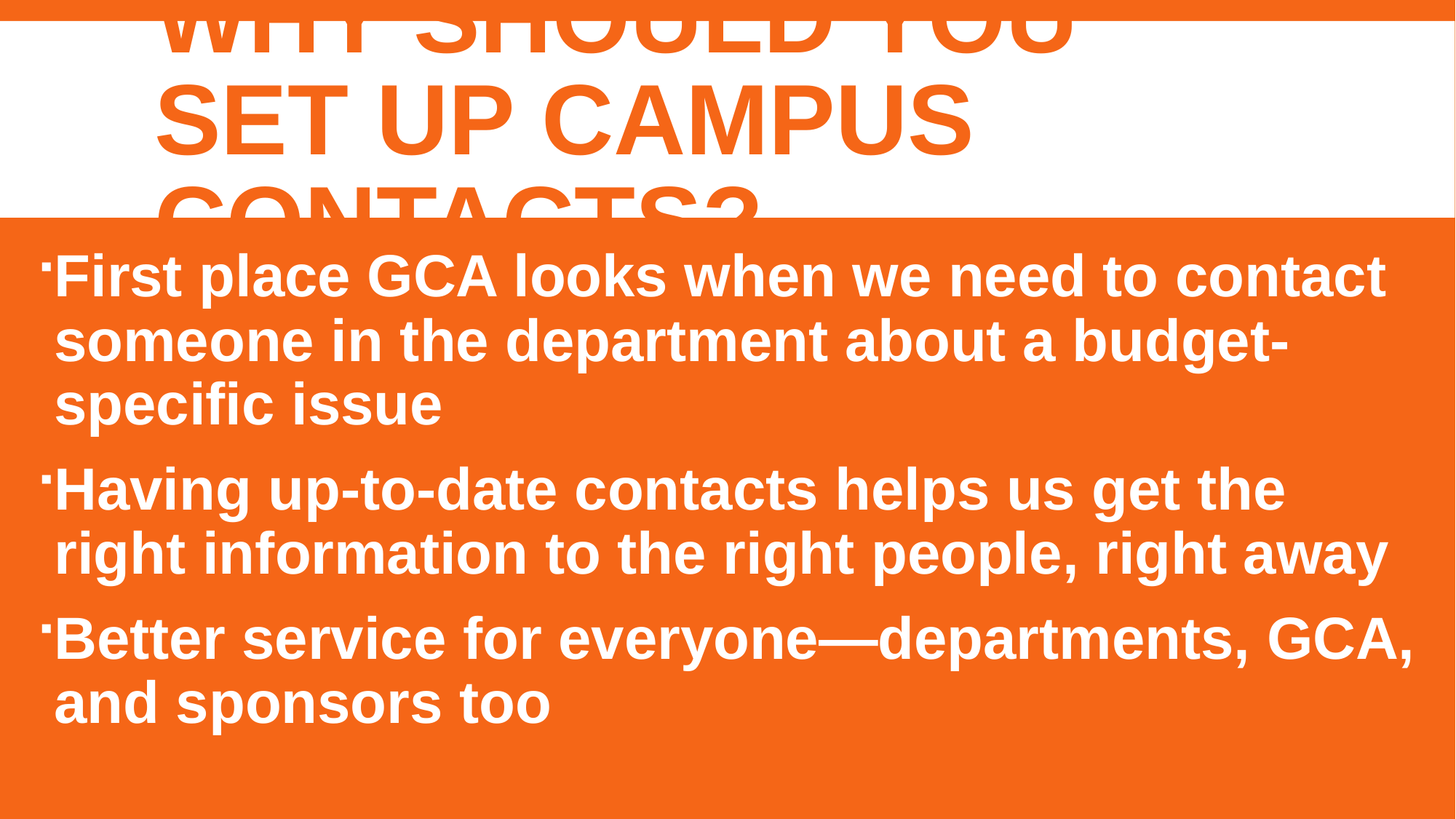

# Why should you set up campus contacts?
First place GCA looks when we need to contact someone in the department about a budget-specific issue
Having up-to-date contacts helps us get the right information to the right people, right away
Better service for everyone—departments, GCA, and sponsors too